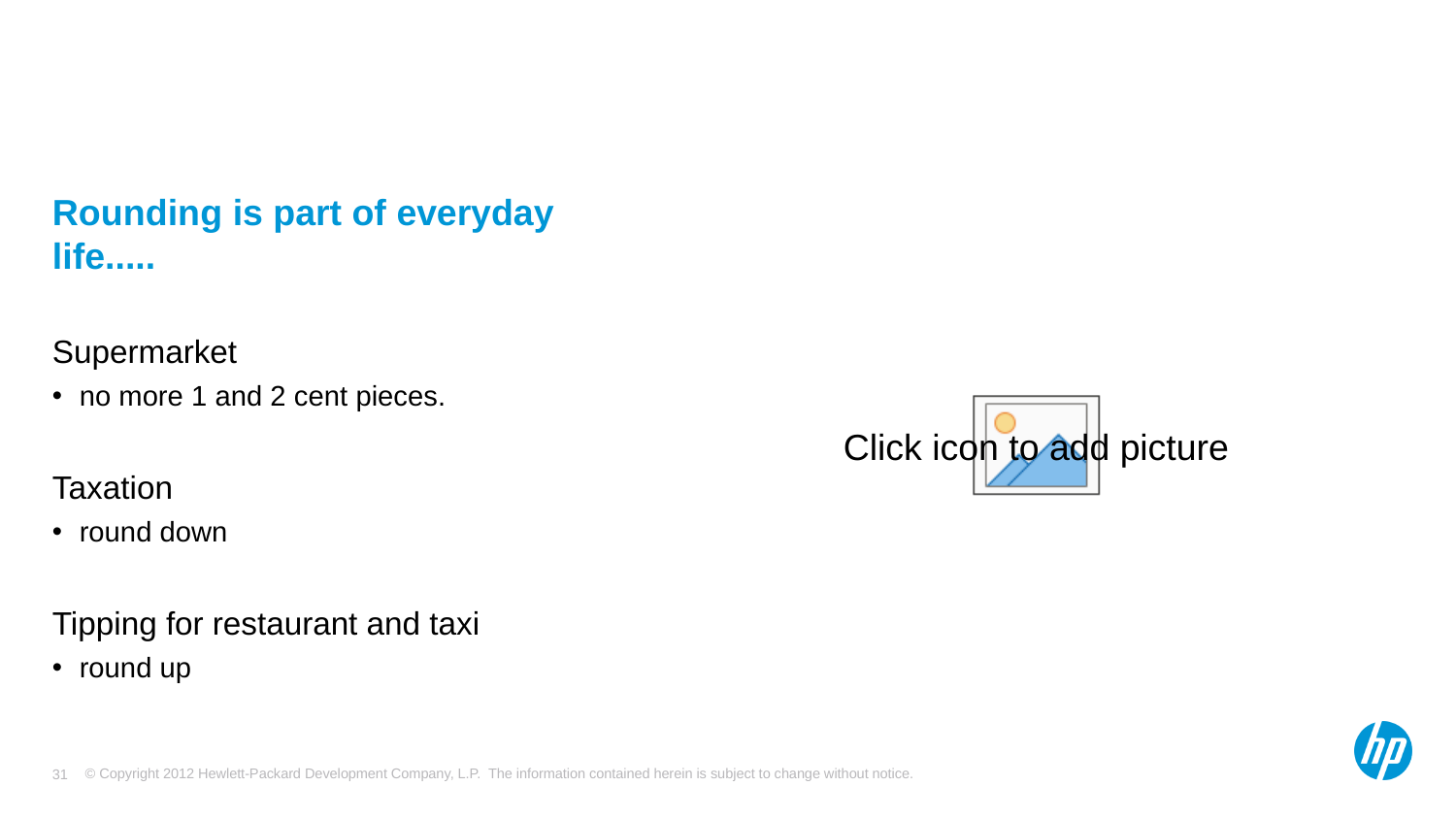

#
Rounding is part of everyday life.....

Supermarket
no more 1 and 2 cent pieces.

Taxation
round down

Tipping for restaurant and taxi
round up